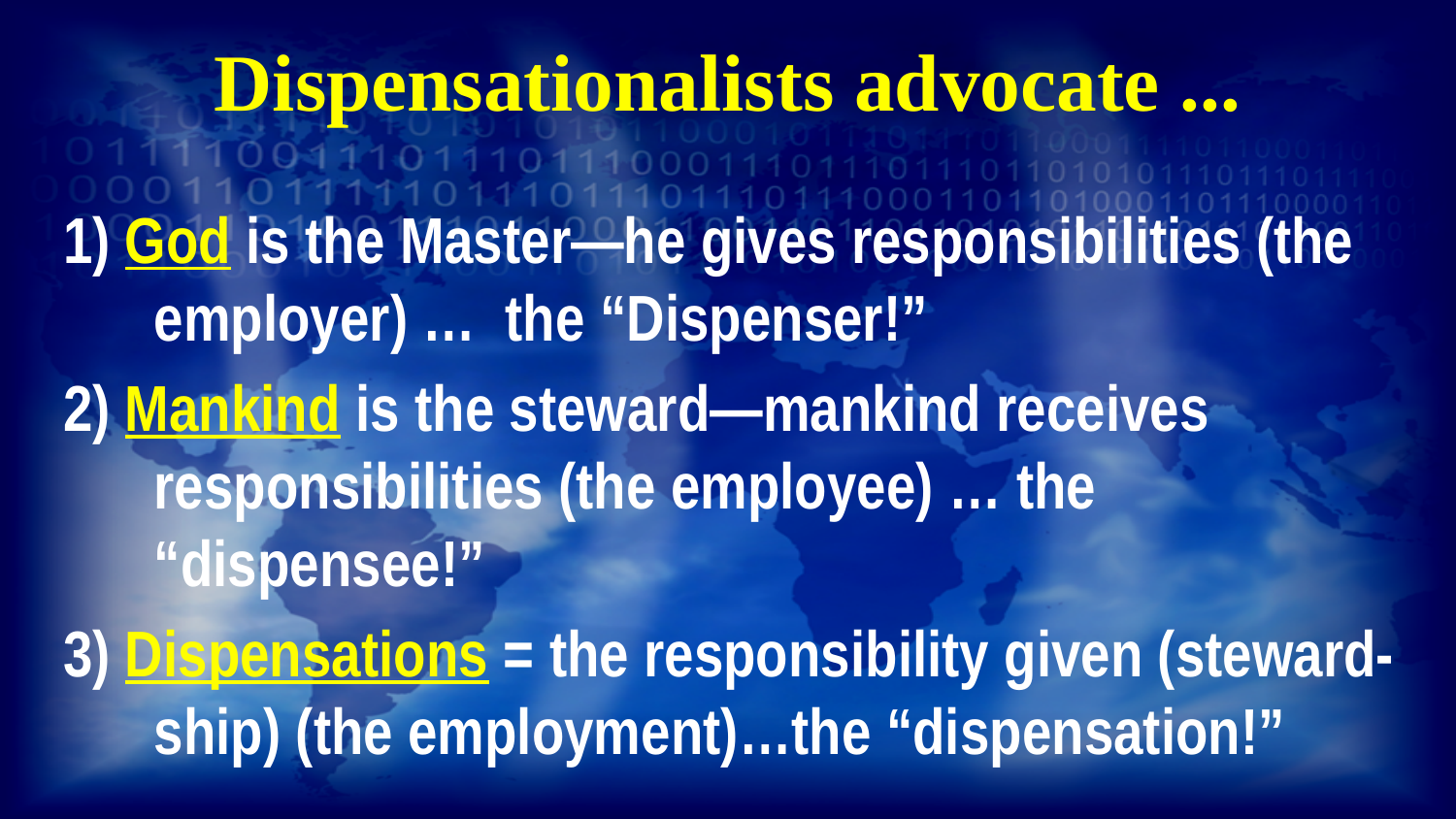

# Dispensationalists advocate ...
1) God is the Master—he gives responsibilities (the employer) …  the “Dispenser!”
2) Mankind is the steward—mankind receives responsibilities (the employee) … the “dispensee!”
3) Dispensations = the responsibility given (steward-ship) (the employment)…the “dispensation!”